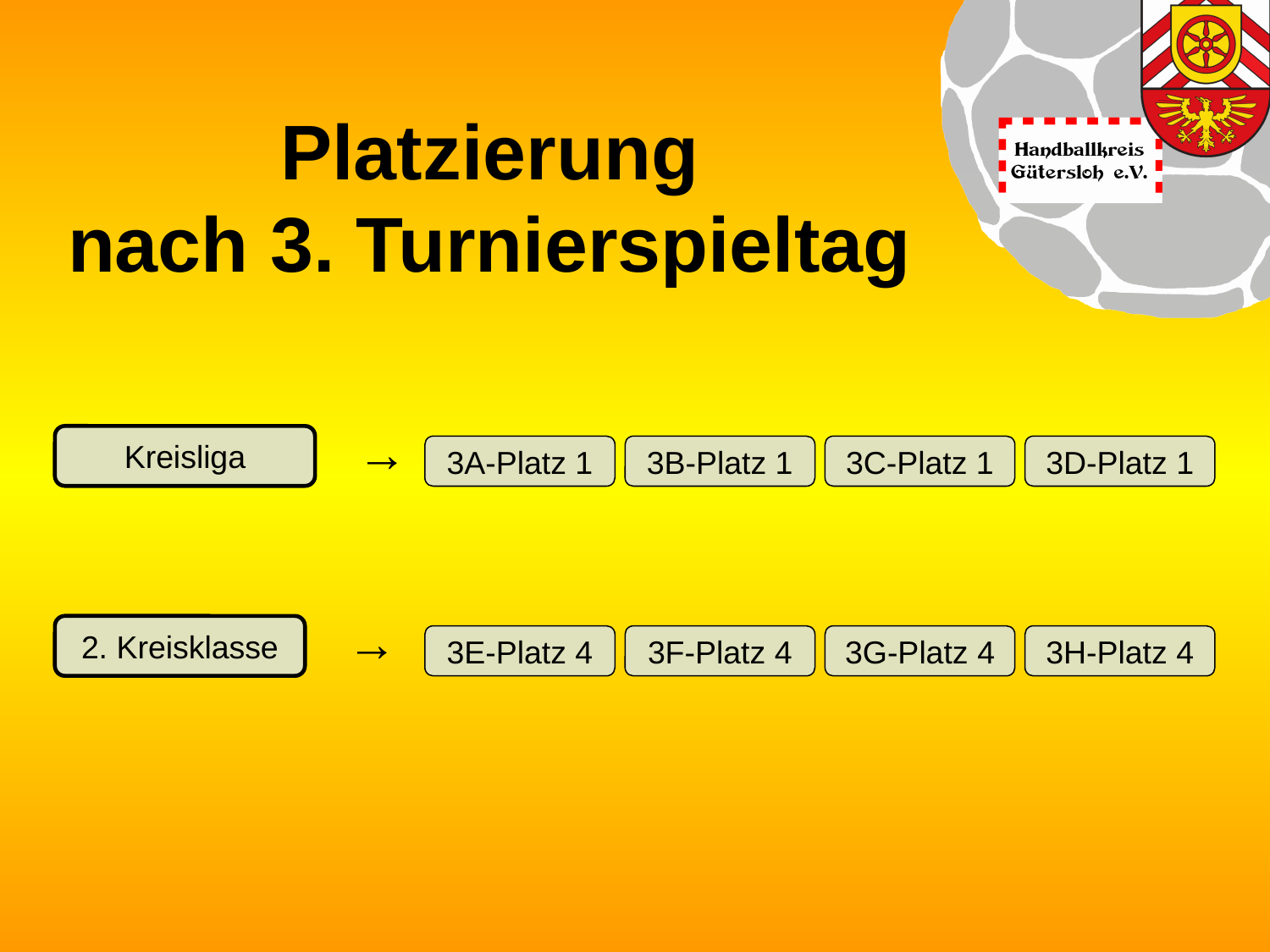

Platzierung
nach 3. Turnierspieltag
→
Kreisliga
3A-Platz 1
3B-Platz 1
3C-Platz 1
3D-Platz 1
→
2. Kreisklasse
3E-Platz 4
3F-Platz 4
3G-Platz 4
3H-Platz 4